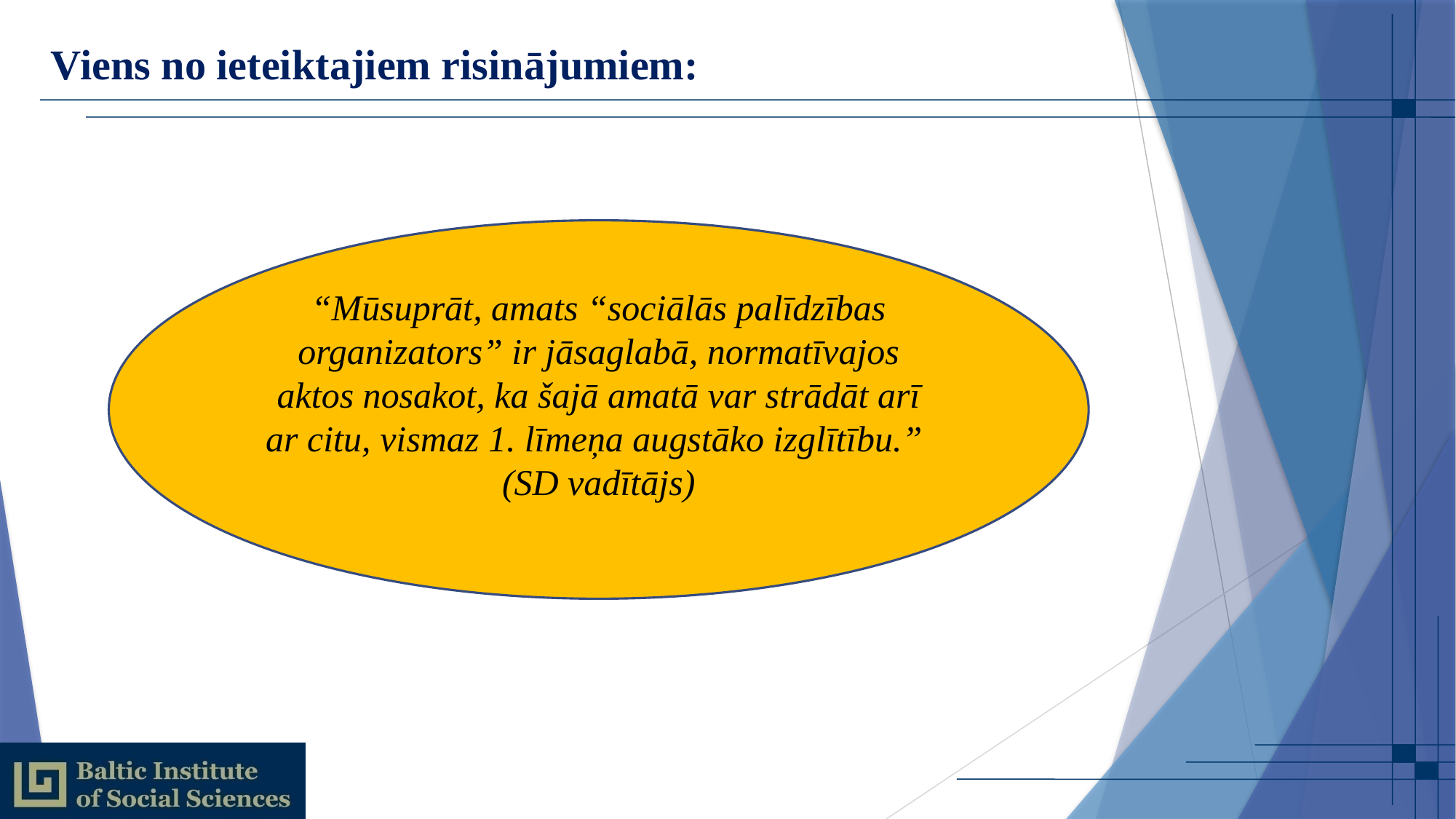

# Viens no ieteiktajiem risinājumiem:
“Mūsuprāt, amats “sociālās palīdzības organizators” ir jāsaglabā, normatīvajos aktos nosakot, ka šajā amatā var strādāt arī ar citu, vismaz 1. līmeņa augstāko izglītību.”
(SD vadītājs)